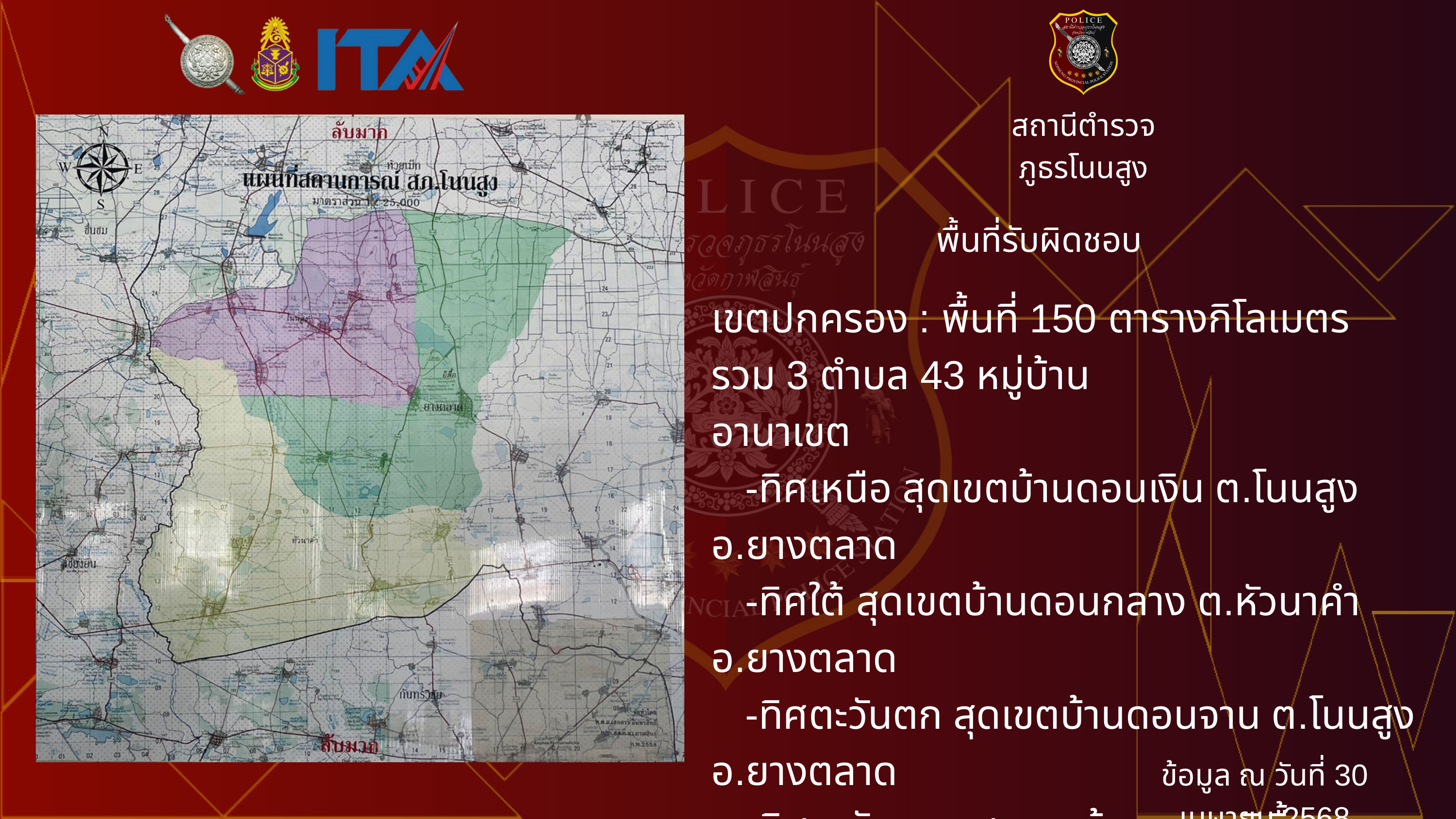

สถานีตำรวจภูธรโนนสูง

พื้นที่รับผิดชอบ
เขตปกครอง : พื้นที่ 150 ตารางกิโลเมตร รวม 3 ตำบล 43 หมู่บ้าน
อานาเขต
   -ทิศเหนือ สุดเขตบ้านดอนเงิน ต.โนนสูง อ.ยางตลาด
   -ทิศใต้ สุดเขตบ้านดอนกลาง ต.หัวนาคำ อ.ยางตลาด
   -ทิศตะวันตก สุดเขตบ้านดอนจาน ต.โนนสูง อ.ยางตลาด
   -ทิศตะวันออก สุดเขตบ้านแก ต.อิตื้อ อ.ยางตลาด

ข้อมูล ณ วันที่ 30 เมษายน 2568